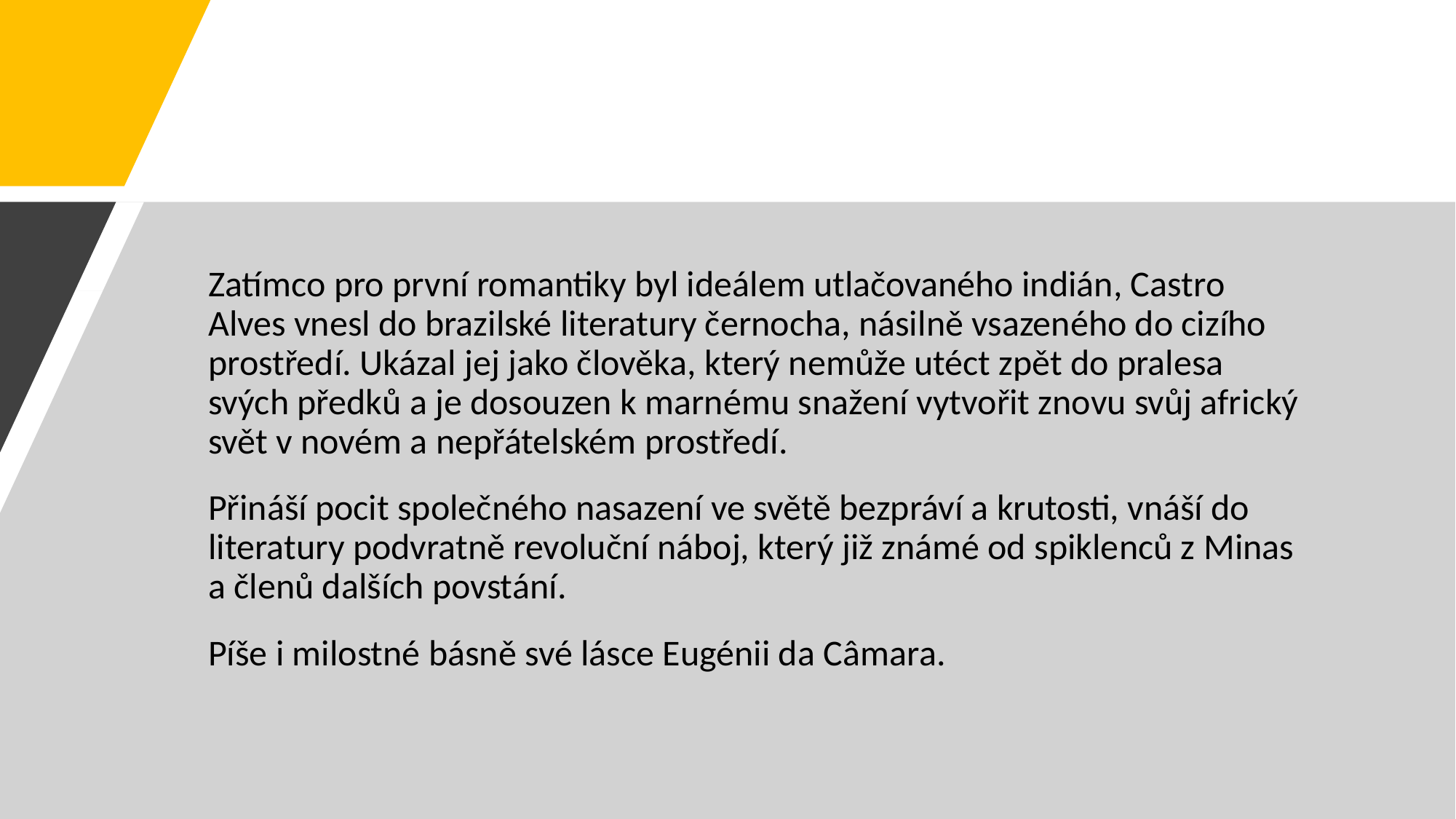

#

Zatímco pro první romantiky byl ideálem utlačovaného indián, Castro Alves vnesl do brazilské literatury černocha, násilně vsazeného do cizího prostředí. Ukázal jej jako člověka, který nemůže utéct zpět do pralesa svých předků a je dosouzen k marnému snažení vytvořit znovu svůj africký svět v novém a nepřátelském prostředí.
Přináší pocit společného nasazení ve světě bezpráví a krutosti, vnáší do literatury podvratně revoluční náboj, který již známé od spiklenců z Minas a členů dalších povstání.
Píše i milostné básně své lásce Eugénii da Câmara.